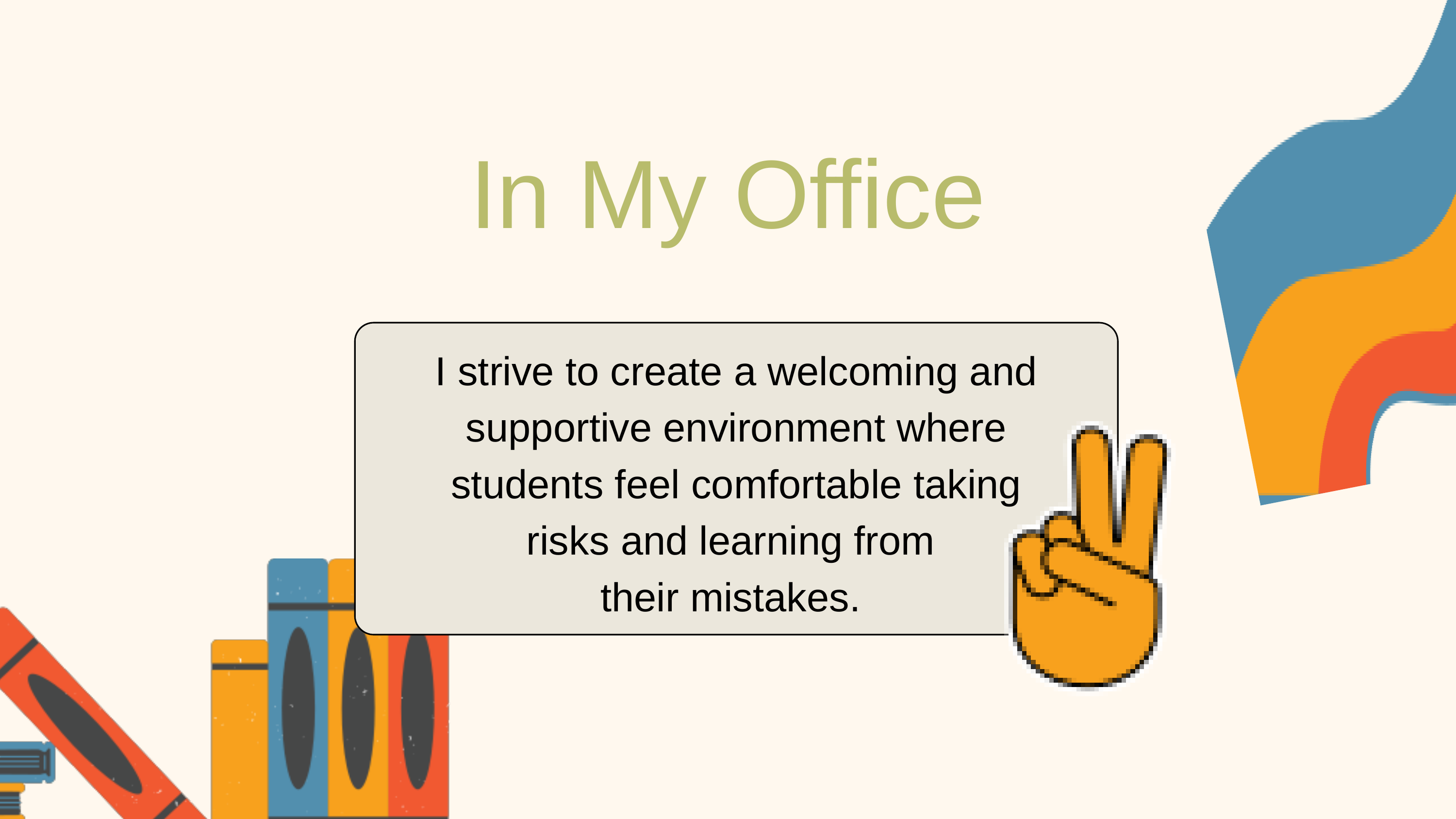

In My Office

I strive to create a welcoming and supportive environment where students feel comfortable taking risks and learning from
their mistakes.